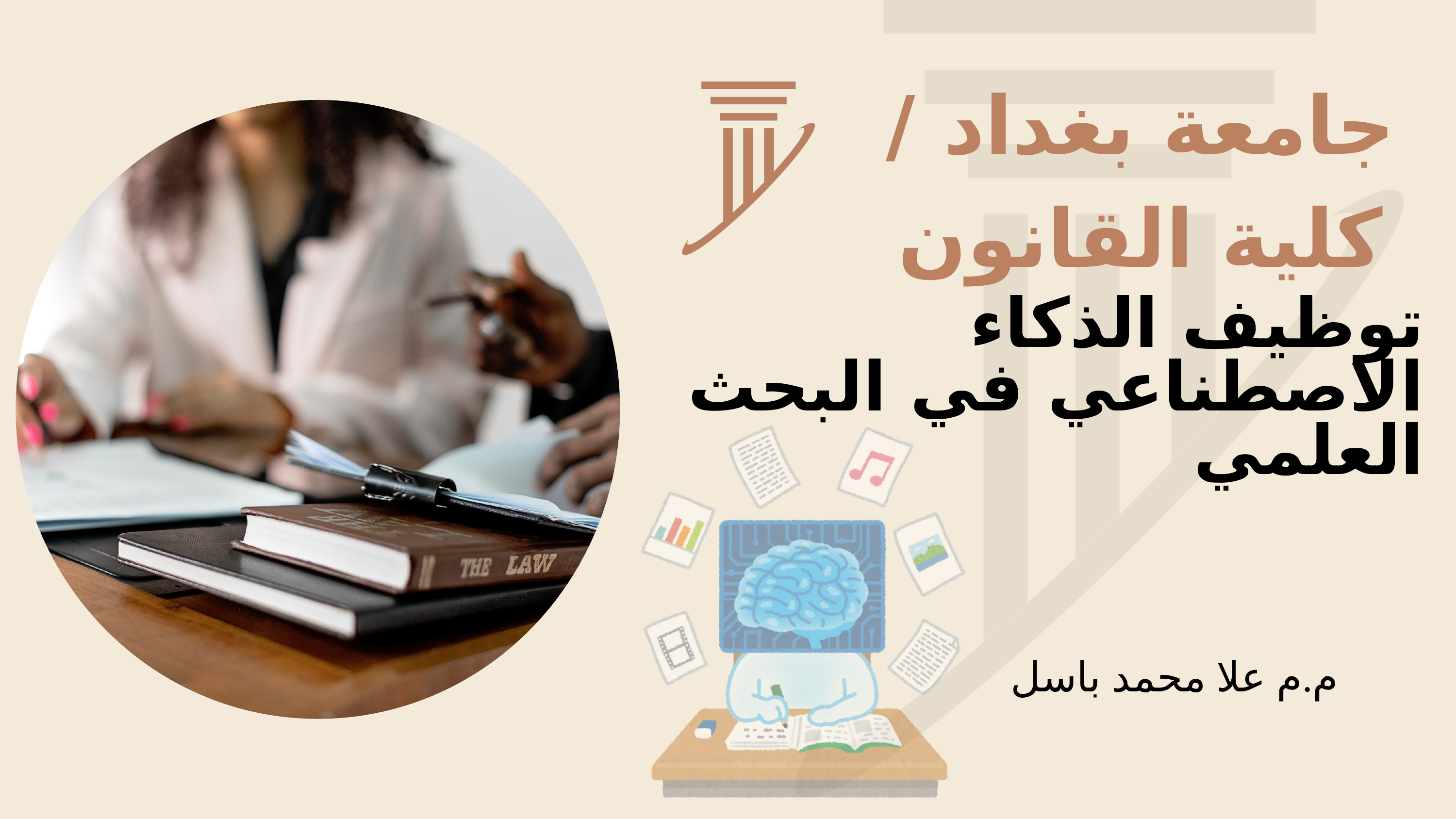

جامعة بغداد / كلية القانون

توظيف الذكاء الاصطناعي في البحث العلمي

م.م علا محمد باسل